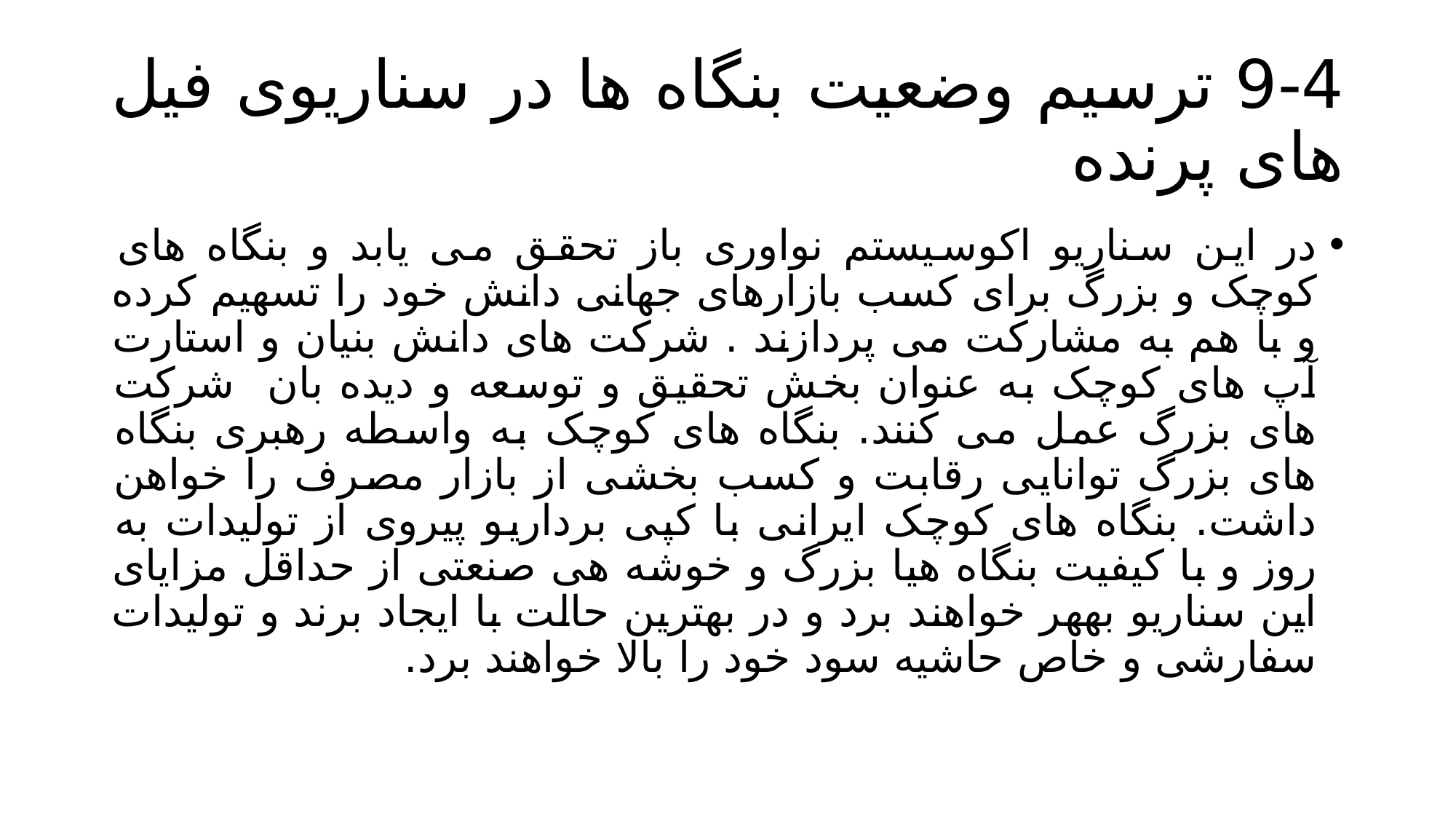

# 9-4 ترسیم وضعیت بنگاه ها در سناریوی فیل های پرنده
در این سناریو اکوسیستم نواوری باز تحقق می یابد و بنگاه های کوچک و بزرگ برای کسب بازارهای جهانی دانش خود را تسهیم کرده و با هم به مشارکت می پردازند . شرکت های دانش بنیان و استارت آپ های کوچک به عنوان بخش تحقیق و توسعه و دیده بان  شرکت های بزرگ عمل می کنند. بنگاه های کوچک به واسطه رهبری بنگاه های بزرگ توانایی رقابت و کسب بخشی از بازار مصرف را خواهن داشت. بنگاه های کوچک ایرانی با کپی برداریو پیروی از تولیدات به روز و با کیفیت بنگاه هیا بزرگ و خوشه هی صنعتی از حداقل مزایای این سناریو بههر خواهند برد و در بهترین حالت با ایجاد برند و تولیدات سفارشی و خاص حاشیه سود خود را بالا خواهند برد.